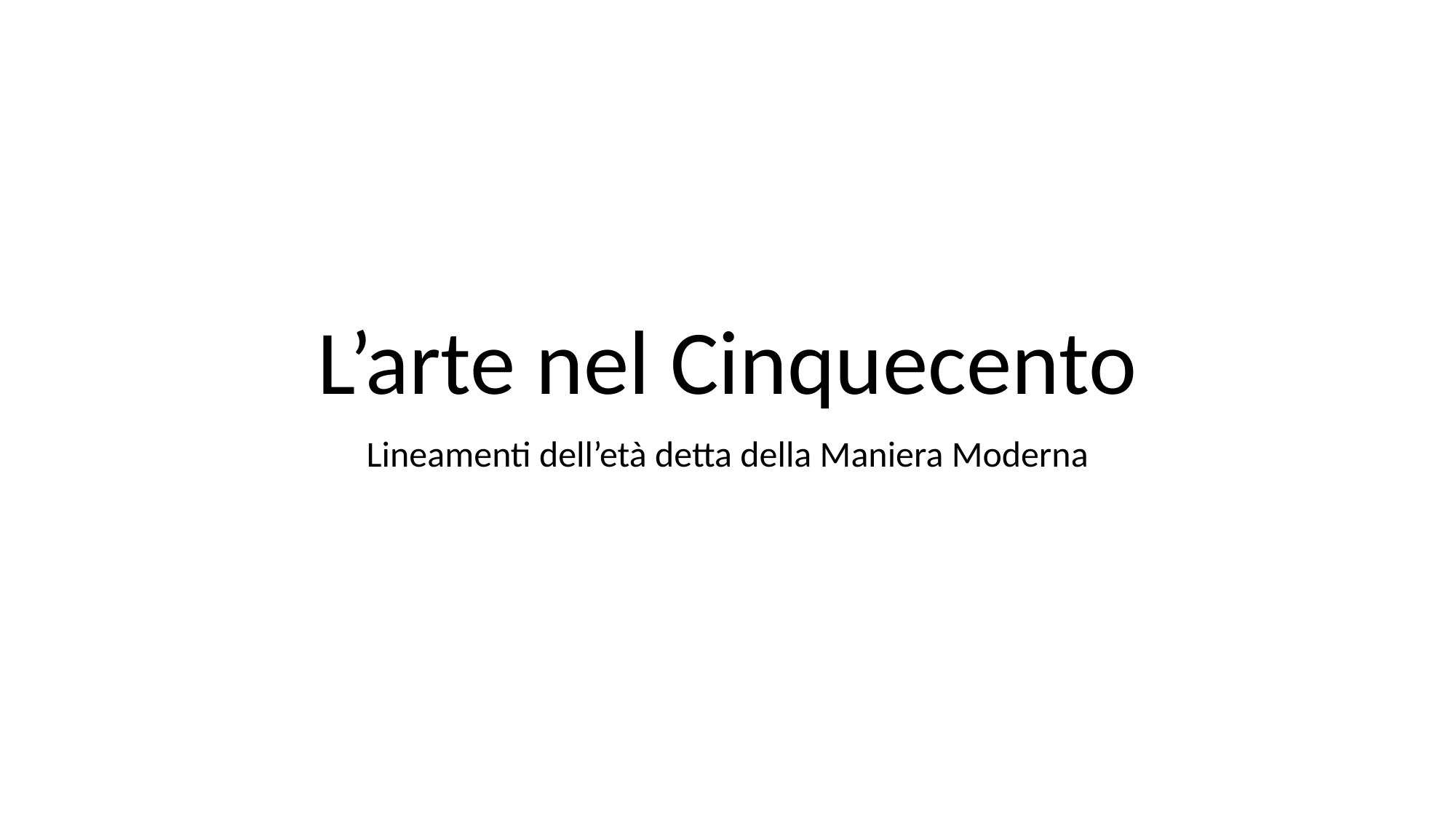

# L’arte nel Cinquecento
Lineamenti dell’età detta della Maniera Moderna